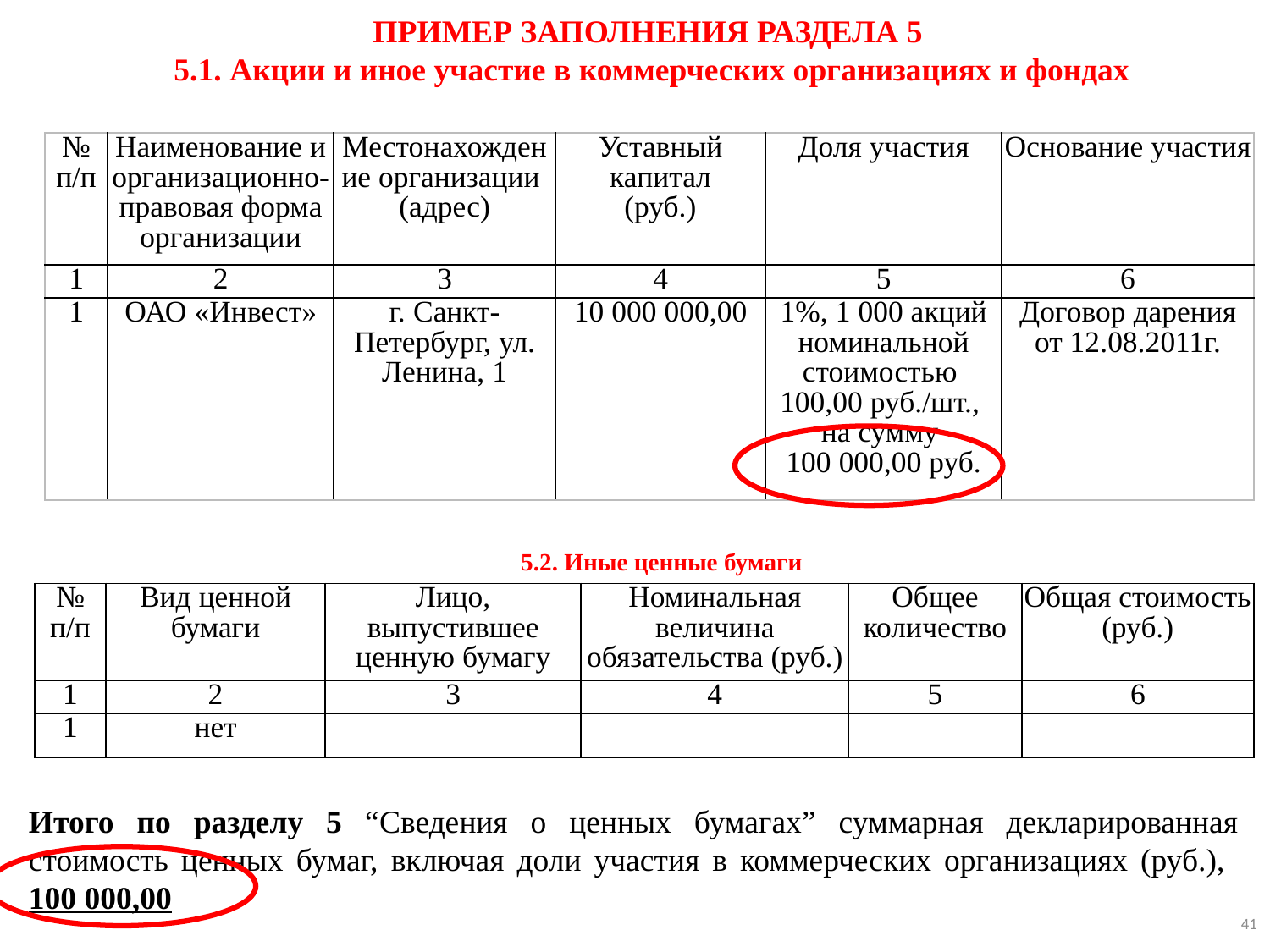

ПРИМЕР ЗАПОЛНЕНИЯ РАЗДЕЛА 5
5.1. Акции и иное участие в коммерческих организациях и фондах

| № п/п | Наименование и организационно-правовая форма организации | Местонахождение организации (адрес) | Уставный капитал (руб.) | Доля участия | Основание участия |
| --- | --- | --- | --- | --- | --- |
| 1 | 2 | 3 | 4 | 5 | 6 |
| 1 | ОАО «Инвест» | г. Санкт-Петербург, ул. Ленина, 1 | 10 000 000,00 | 1%, 1 000 акций номинальной стоимостью 100,00 руб./шт., на сумму 100 000,00 руб. | Договор дарения от 12.08.2011г. |

5.2. Иные ценные бумаги
| № п/п | Вид ценной бумаги | Лицо, выпустившее ценную бумагу | Номинальная величина обязательства (руб.) | Общее количество | Общая стоимость (руб.) |
| --- | --- | --- | --- | --- | --- |
| 1 | 2 | 3 | 4 | 5 | 6 |
| 1 | нет |  |  |  |  |
Итого по разделу 5 “Сведения о ценных бумагах” суммарная декларированная стоимость ценных бумаг, включая доли участия в коммерческих организациях (руб.),  100 000,00

41